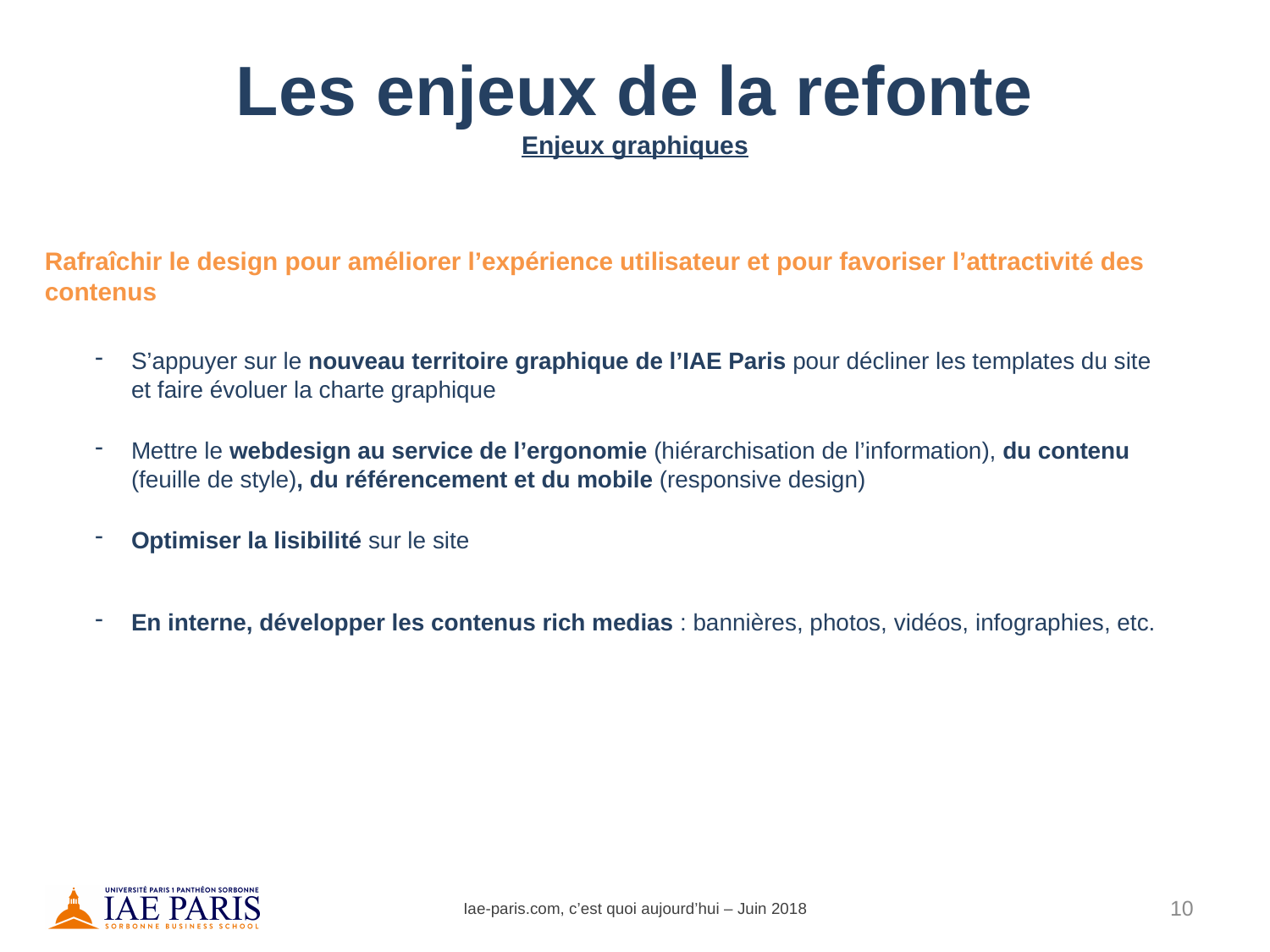

# Les enjeux de la refonte Enjeux graphiques

Rafraîchir le design pour améliorer l’expérience utilisateur et pour favoriser l’attractivité des contenus
S’appuyer sur le nouveau territoire graphique de l’IAE Paris pour décliner les templates du site et faire évoluer la charte graphique
Mettre le webdesign au service de l’ergonomie (hiérarchisation de l’information), du contenu (feuille de style), du référencement et du mobile (responsive design)
Optimiser la lisibilité sur le site

En interne, développer les contenus rich medias : bannières, photos, vidéos, infographies, etc.

Iae-paris.com, c’est quoi aujourd’hui – Juin 2018
10